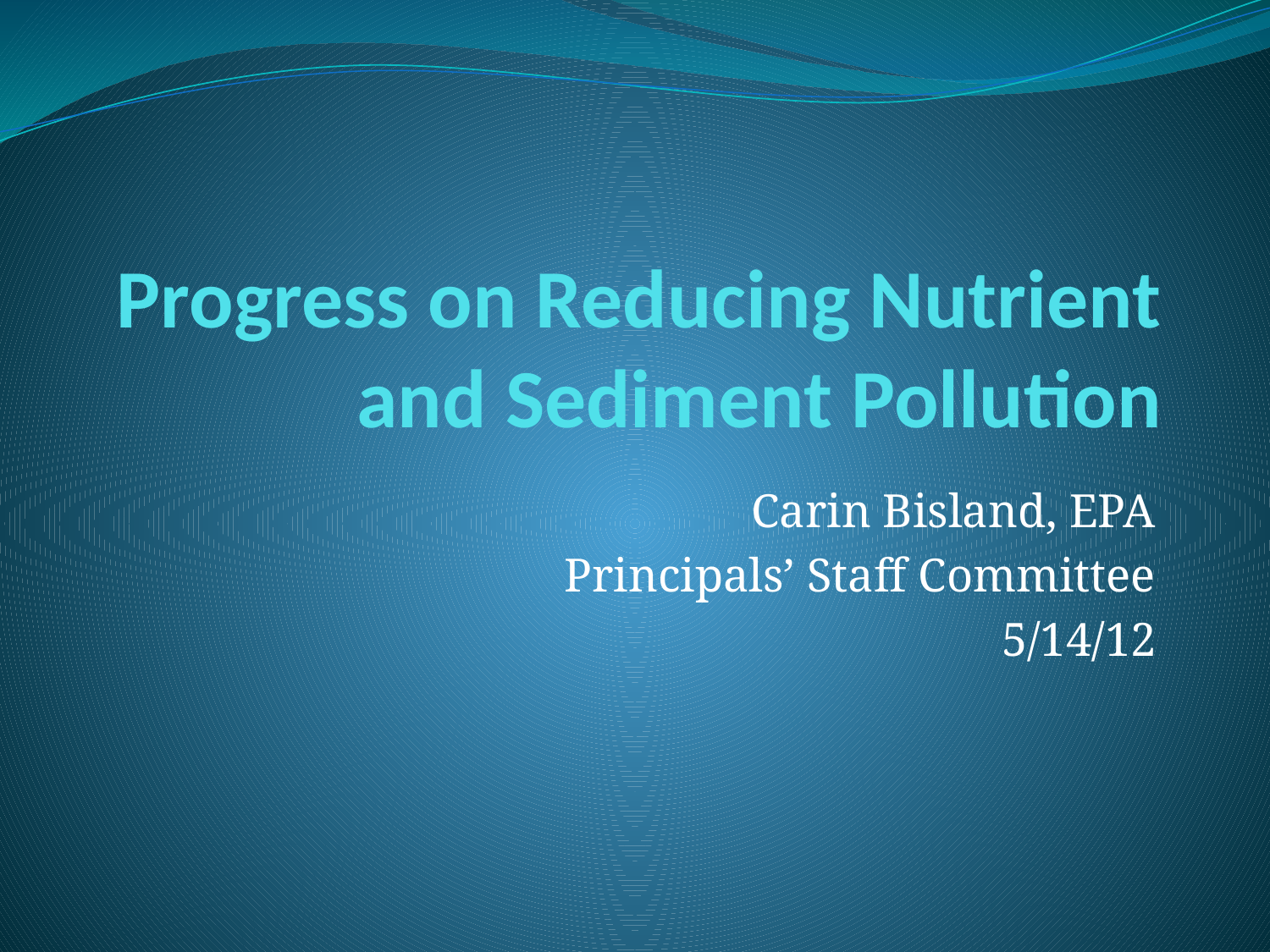

# Progress on Reducing Nutrient and Sediment Pollution
Carin Bisland, EPA
Principals’ Staff Committee
5/14/12